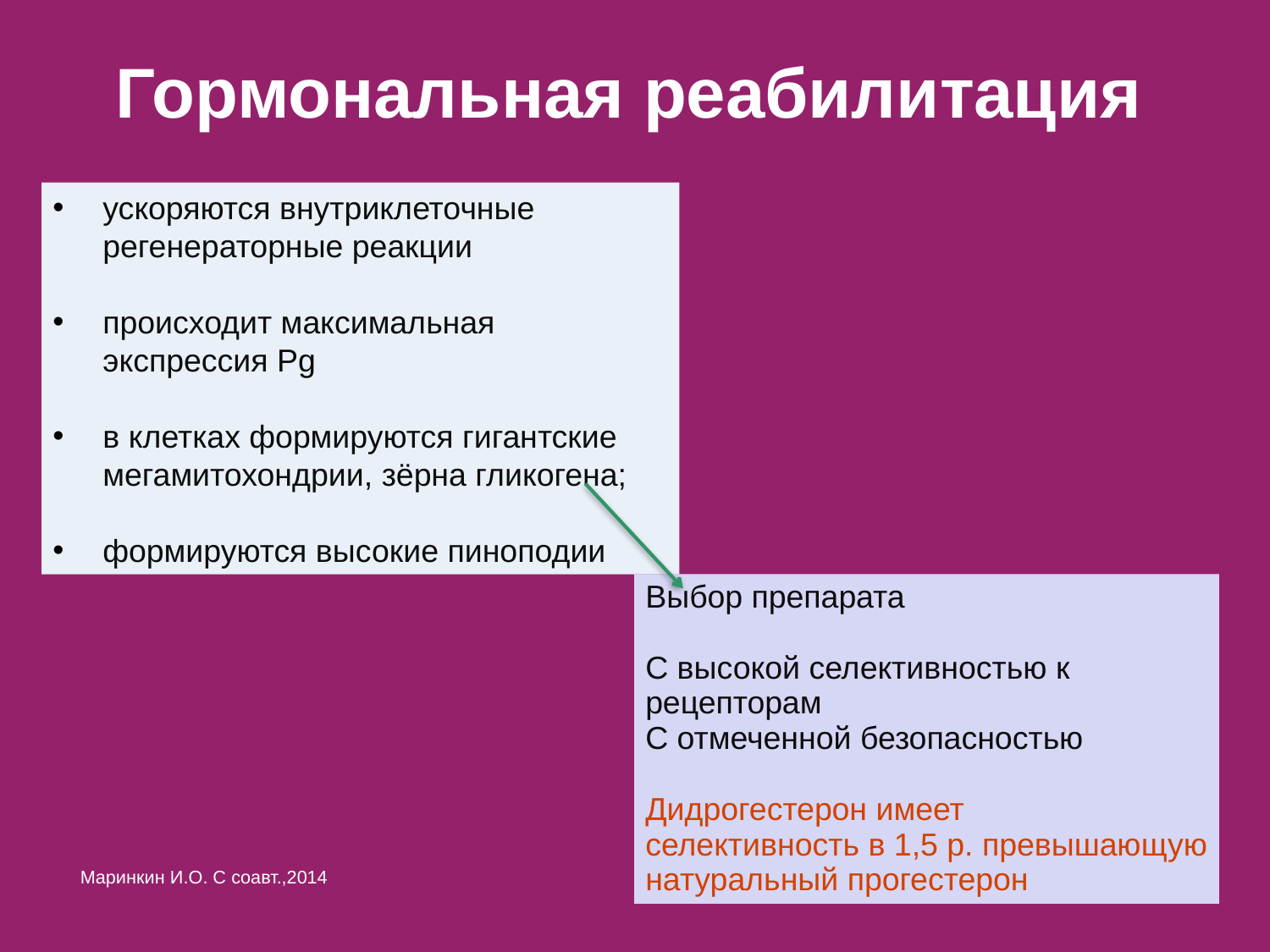

Гормональная реабилитация
ускоряются внутриклеточные регенераторные реакции

происходит максимальная экспрессия Pg

в клетках формируются гигантские мегамитохондрии, зёрна гликогена;

формируются высокие пиноподии
Выбор препарата

С высокой селективностью к
рецепторам
С отмеченной безопасностью

Дидрогестерон имеет
селективность в 1,5 р. превышающую
натуральный прогестерон
Маринкин И.О. С соавт.,2014